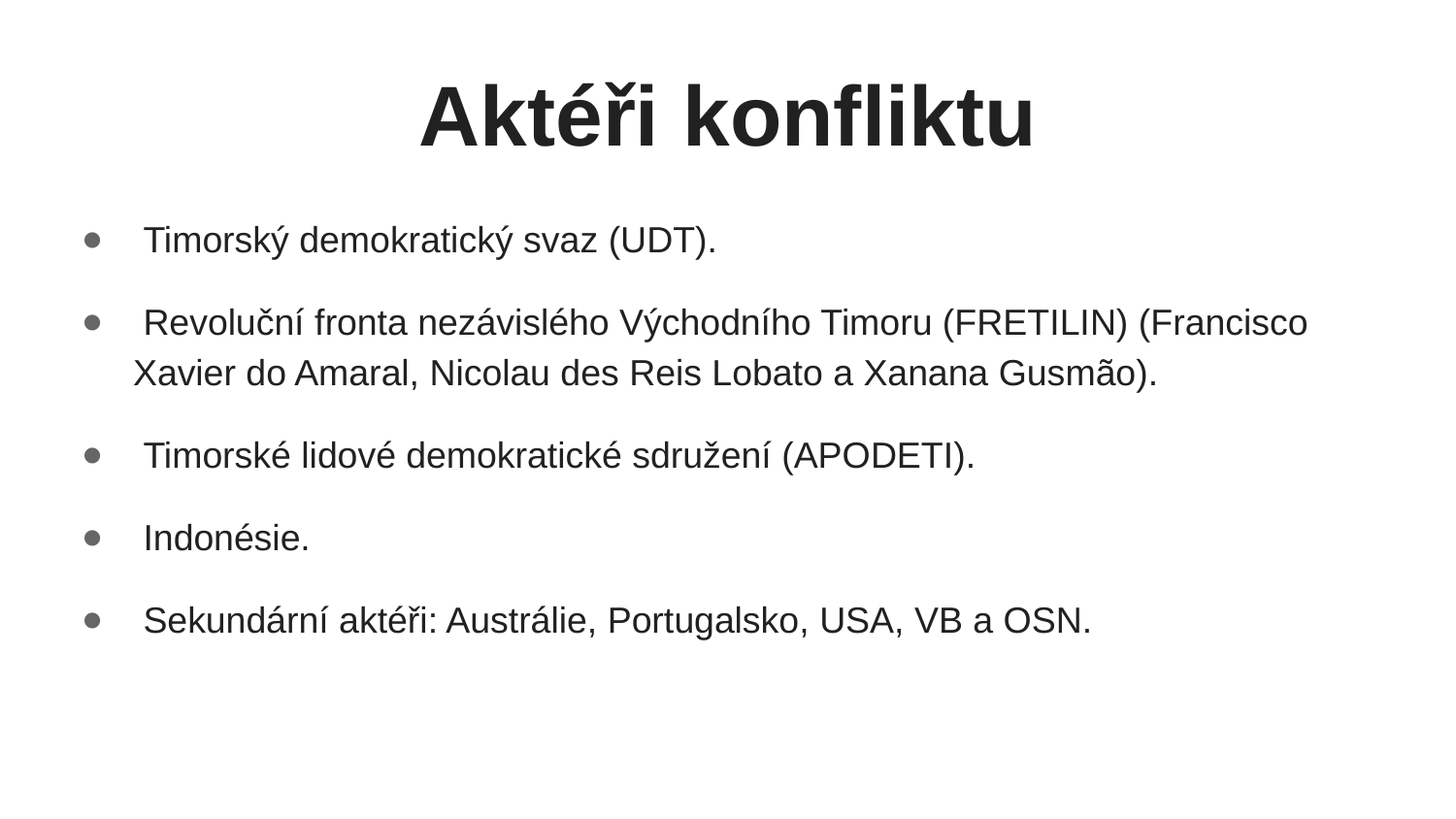

# Aktéři konfliktu
 Timorský demokratický svaz (UDT).
 Revoluční fronta nezávislého Východního Timoru (FRETILIN) (Francisco Xavier do Amaral, Nicolau des Reis Lobato a Xanana Gusmão).
 Timorské lidové demokratické sdružení (APODETI).
 Indonésie.
 Sekundární aktéři: Austrálie, Portugalsko, USA, VB a OSN.